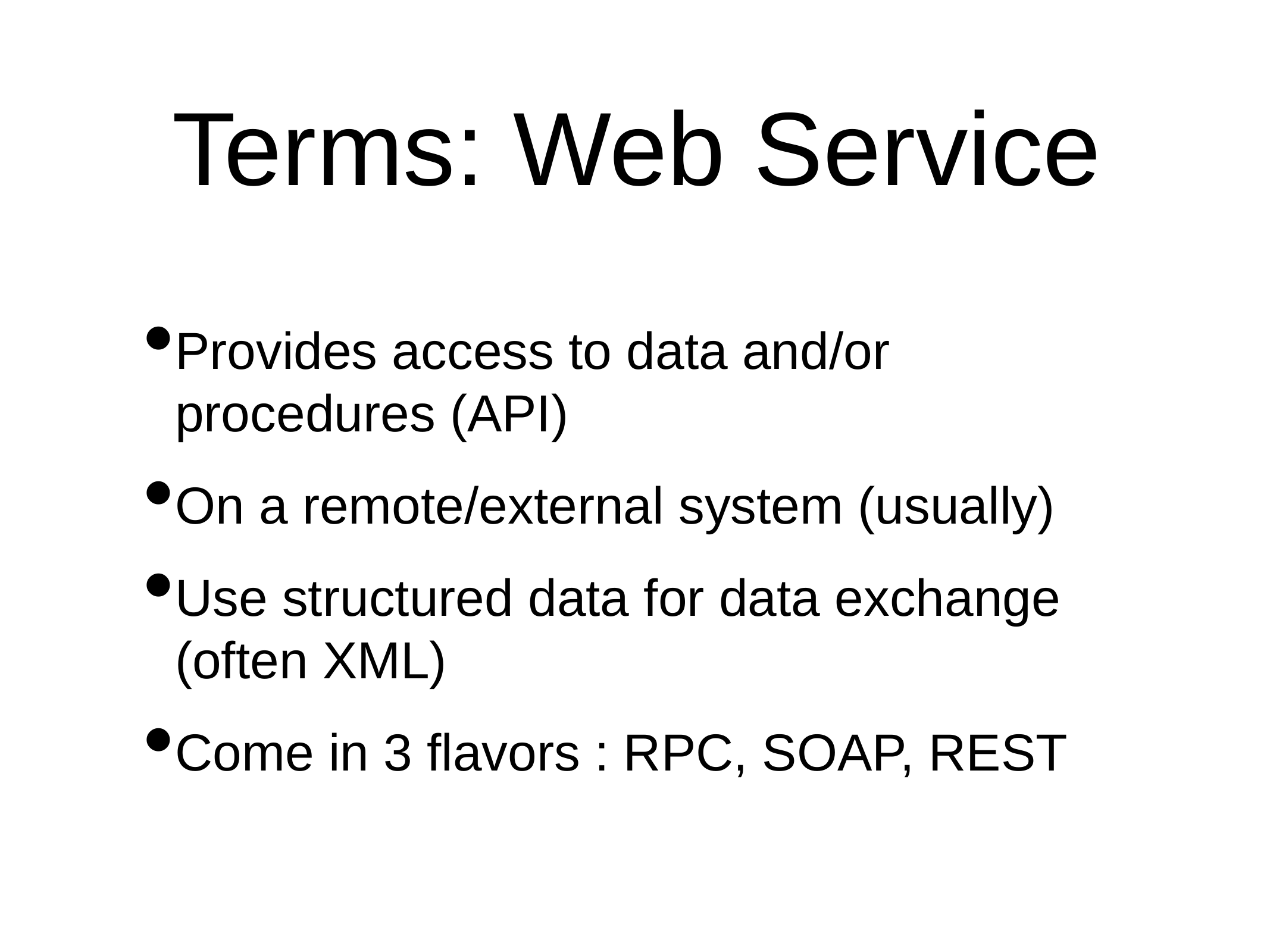

# Terms: Web Service
Provides access to data and/or procedures (API)
On a remote/external system (usually)
Use structured data for data exchange (often XML)
Come in 3 flavors : RPC, SOAP, REST